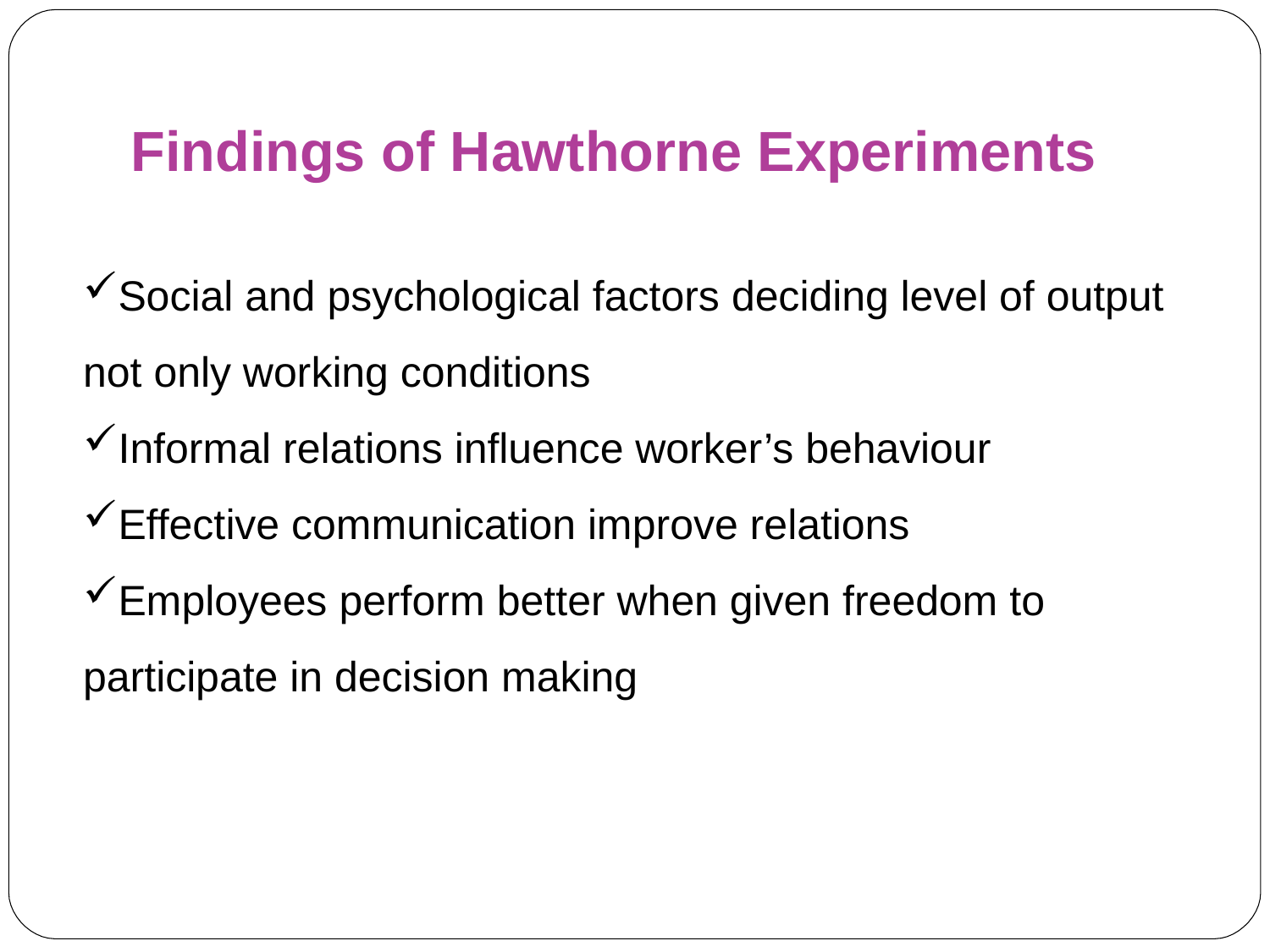

# Findings of Hawthorne Experiments
Social and psychological factors deciding level of output not only working conditions
Informal relations influence worker’s behaviour
Effective communication improve relations
Employees perform better when given freedom to participate in decision making